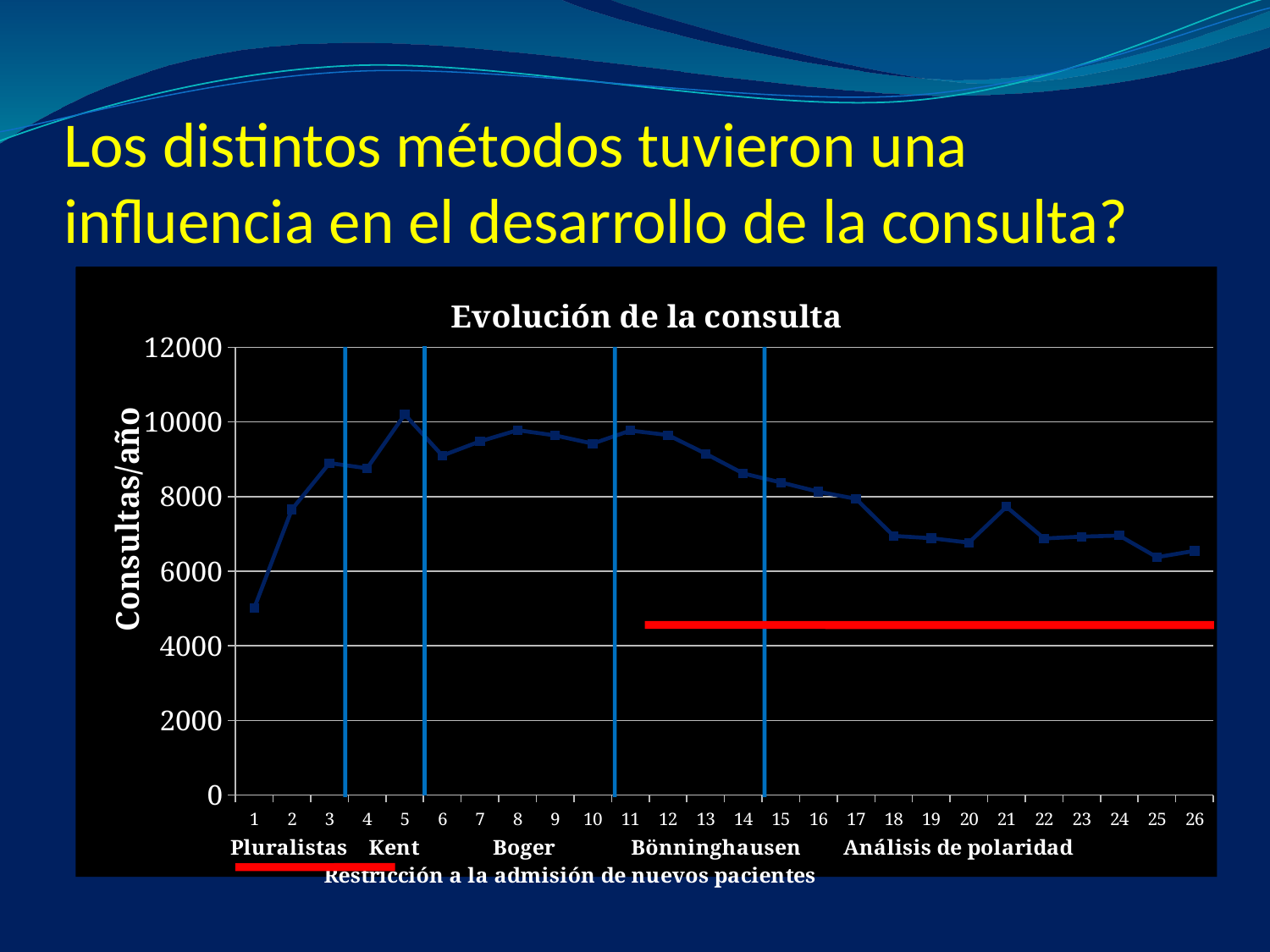

# Los distintos métodos tuvieron una influencia en el desarrollo de la consulta?

### Chart: Evolución de la consulta

| Category | Konsultationen |
|---|---|